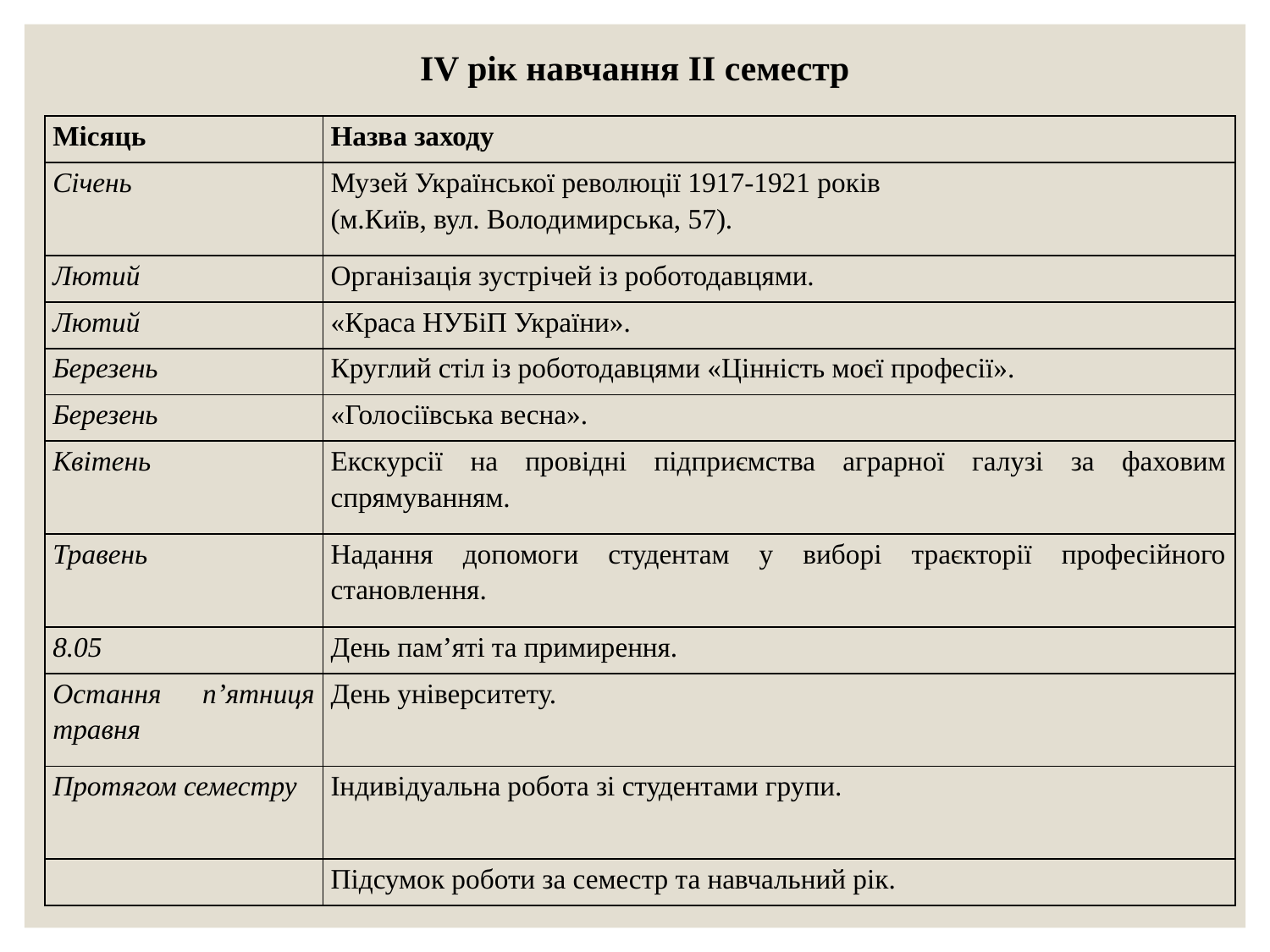

# ІV рік навчання ІІ семестр
| Місяць | Назва заходу |
| --- | --- |
| Січень | Музей Української революції 1917-1921 років (м.Київ, вул. Володимирська, 57). |
| Лютий | Організація зустрічей із роботодавцями. |
| Лютий | «Краса НУБіП України». |
| Березень | Круглий стіл із роботодавцями «Цінність моєї професії». |
| Березень | «Голосіївська весна». |
| Квітень | Екскурсії на провідні підприємства аграрної галузі за фаховим спрямуванням. |
| Травень | Надання допомоги студентам у виборі траєкторії професійного становлення. |
| 8.05 | День пам’яті та примирення. |
| Остання п’ятниця травня | День університету. |
| Протягом семестру | Індивідуальна робота зі студентами групи. |
|  | Підсумок роботи за семестр та навчальний рік. |